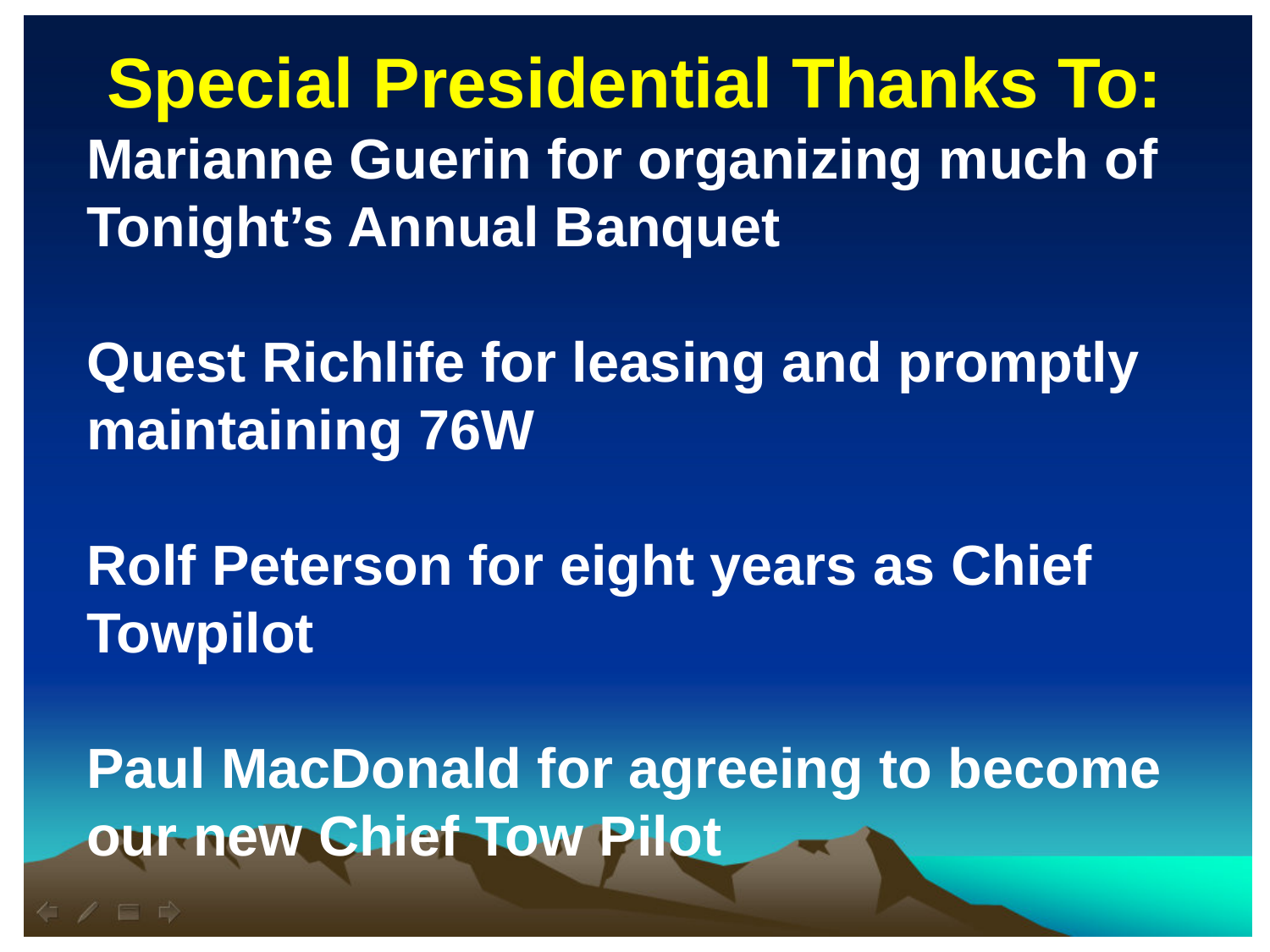

Special Presidential Thanks To:
Marianne Guerin for organizing much of Tonight’s Annual Banquet

Quest Richlife for leasing and promptly maintaining 76W

Rolf Peterson for eight years as Chief Towpilot

Paul MacDonald for agreeing to become our new Chief Tow Pilot